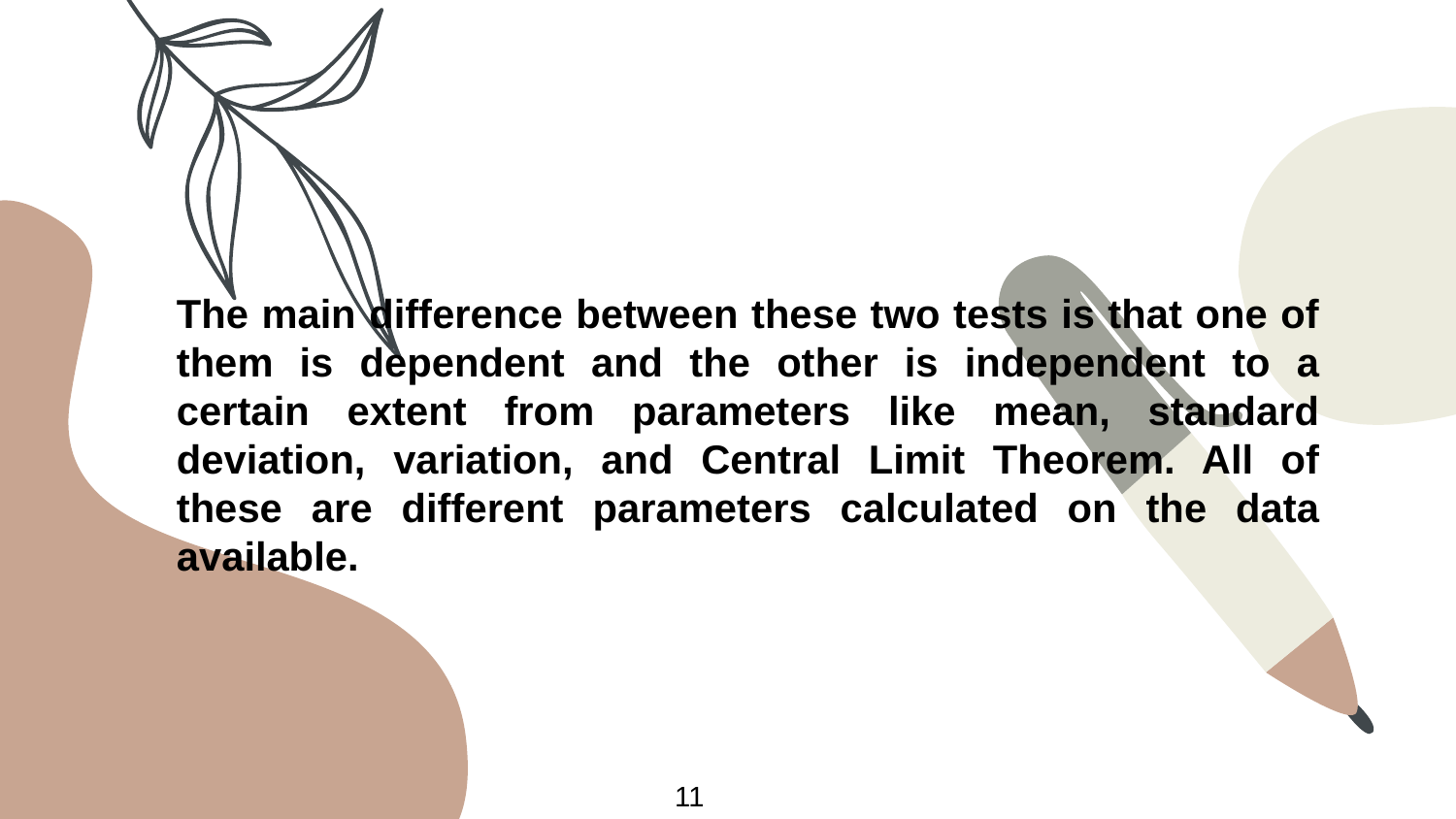

The main difference between these two tests is that one of them is dependent and the other is independent to a certain extent from parameters like mean, standard deviation, variation, and Central Limit Theorem. All of these are different parameters calculated on the data available.
11